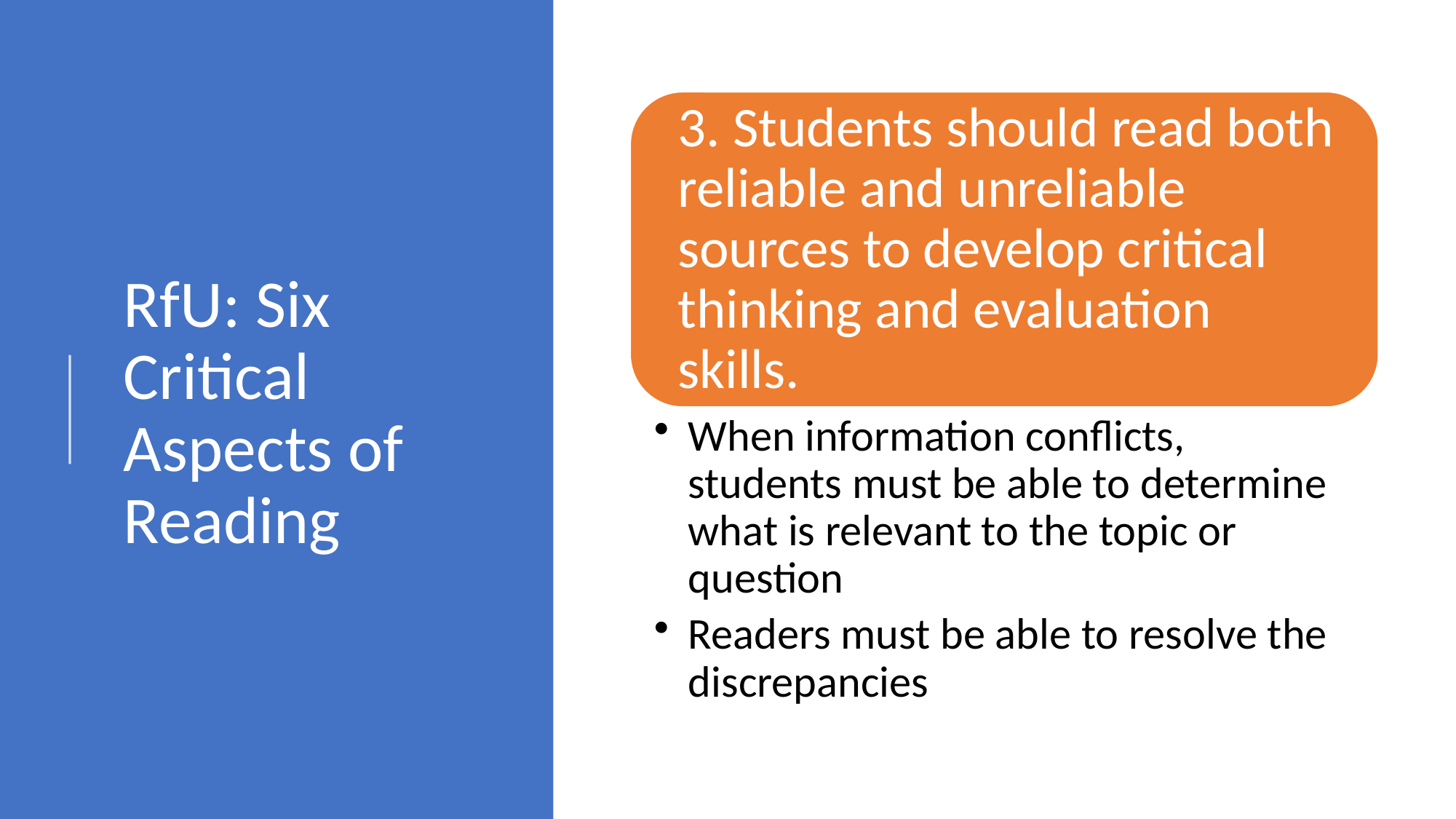

3. Students should read both reliable and unreliable sources to develop critical thinking and evaluation skills.
When information conflicts, students must be able to determine what is relevant to the topic or question
Readers must be able to resolve the discrepancies
# RfU: Six Critical Aspects of Reading